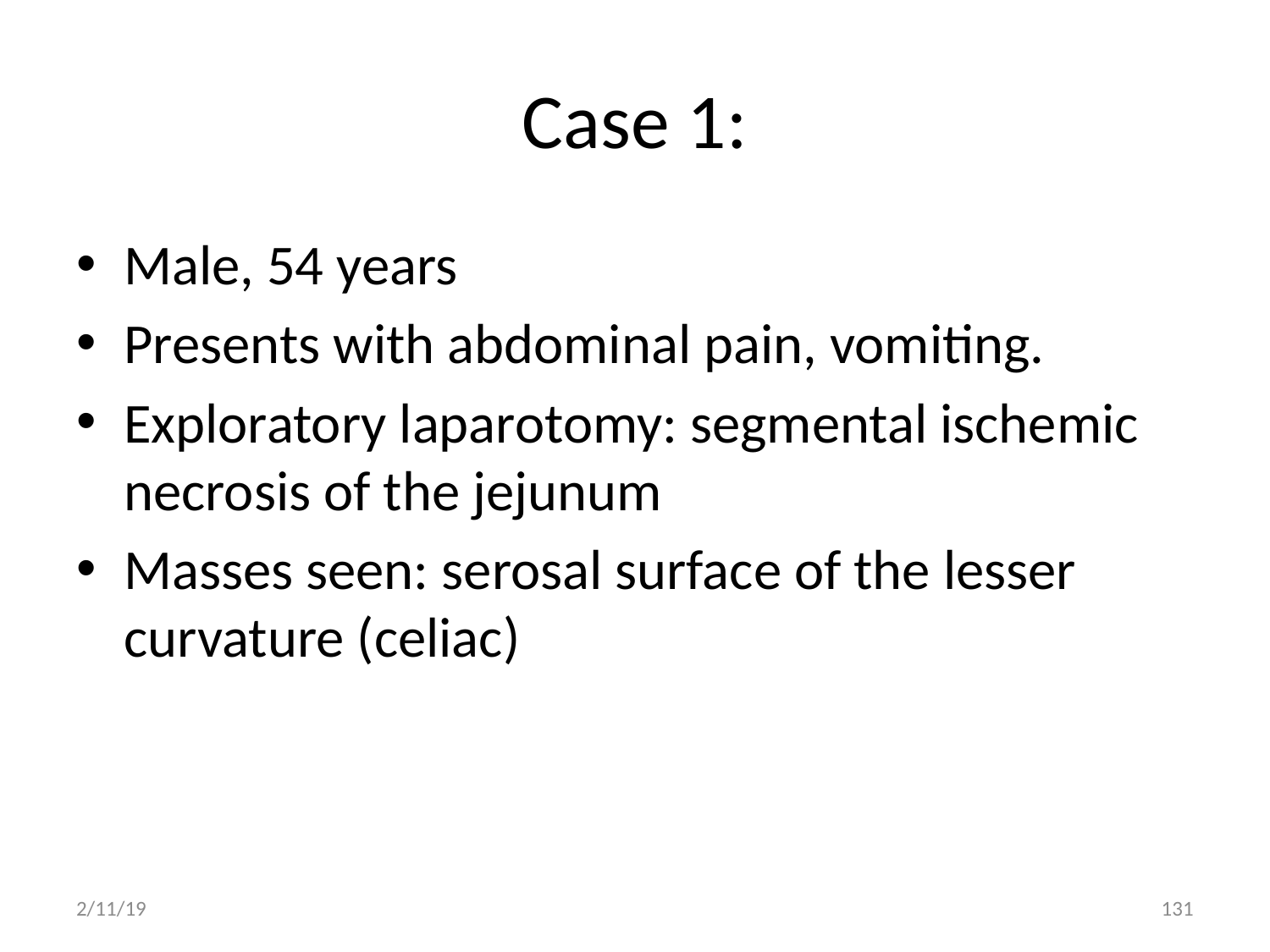

# Case 1:
Male, 54 years
Presents with abdominal pain, vomiting.
Exploratory laparotomy: segmental ischemic necrosis of the jejunum
Masses seen: serosal surface of the lesser curvature (celiac)
2/11/19
131